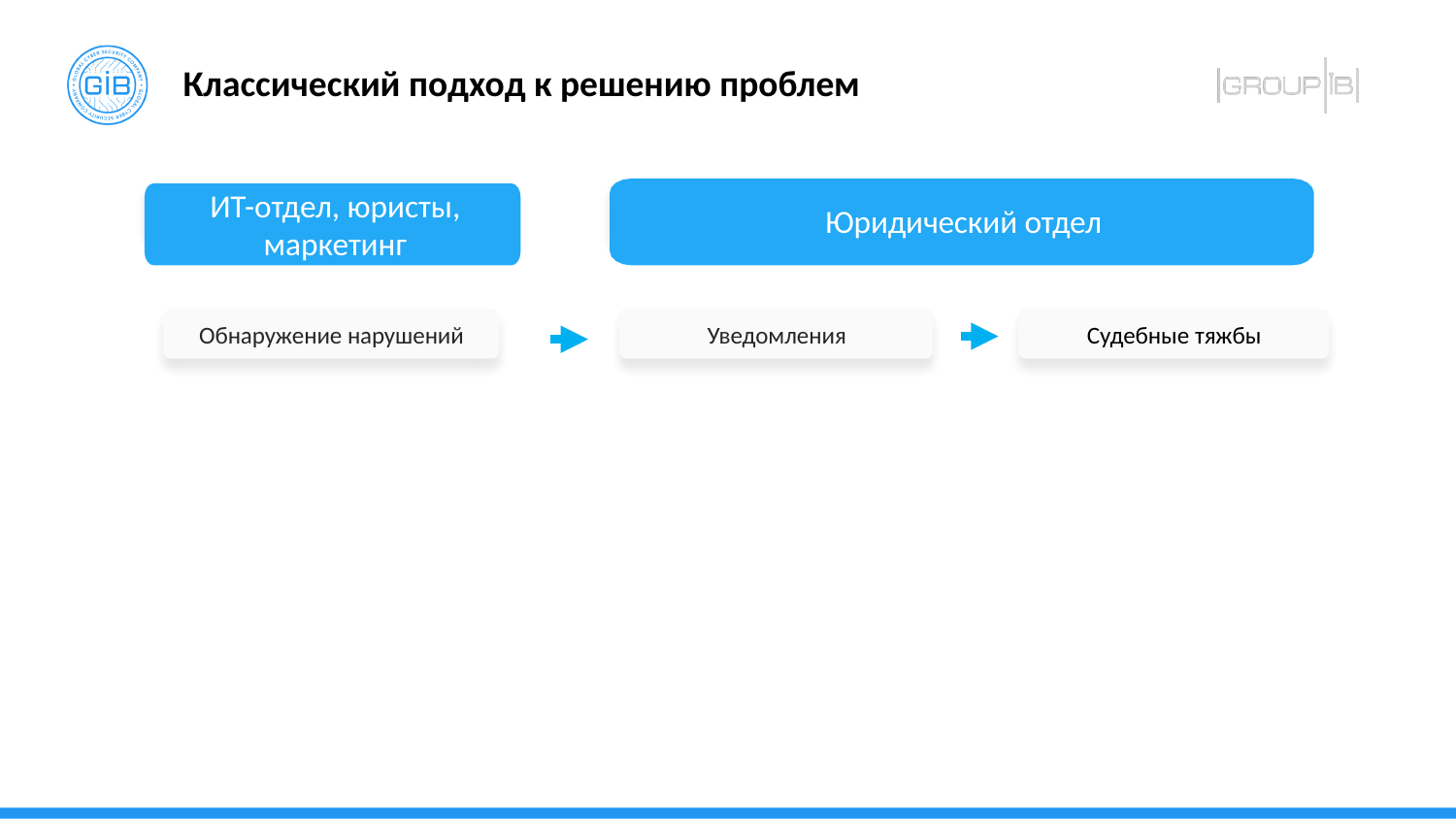

# Классический подход к решению проблем

ИТ-отдел, юристы, маркетинг
Юридический отдел

Обнаружение нарушений

Уведомления

Судебные тяжбы